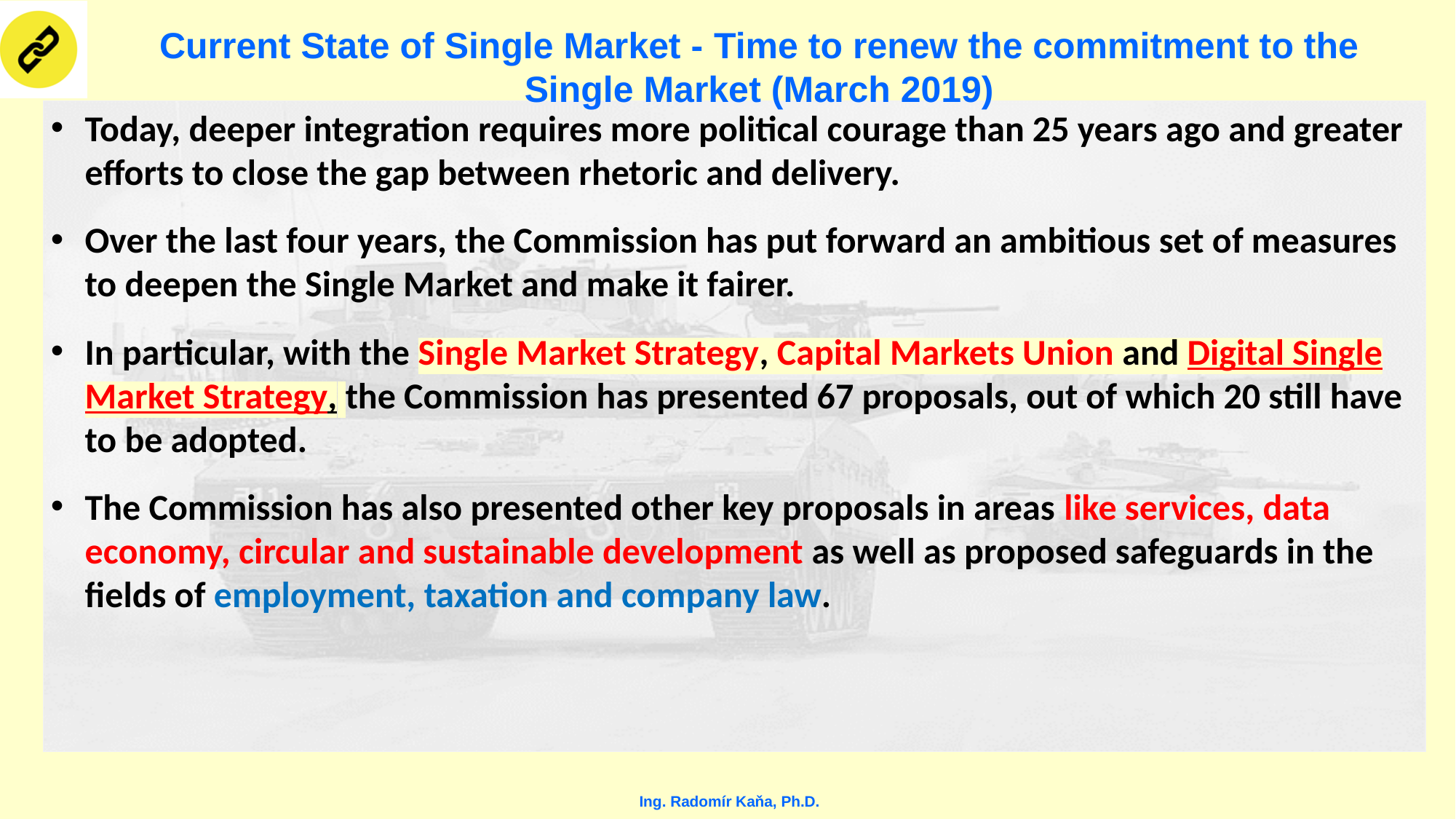

# Current State of Single Market - Time to renew the commitment to the Single Market (March 2019)
Today, deeper integration requires more political courage than 25 years ago and greater efforts to close the gap between rhetoric and delivery.
Over the last four years, the Commission has put forward an ambitious set of measures to deepen the Single Market and make it fairer.
In particular, with the Single Market Strategy, Capital Markets Union and Digital Single Market Strategy, the Commission has presented 67 proposals, out of which 20 still have to be adopted.
The Commission has also presented other key proposals in areas like services, data economy, circular and sustainable development as well as proposed safeguards in the fields of employment, taxation and company law.